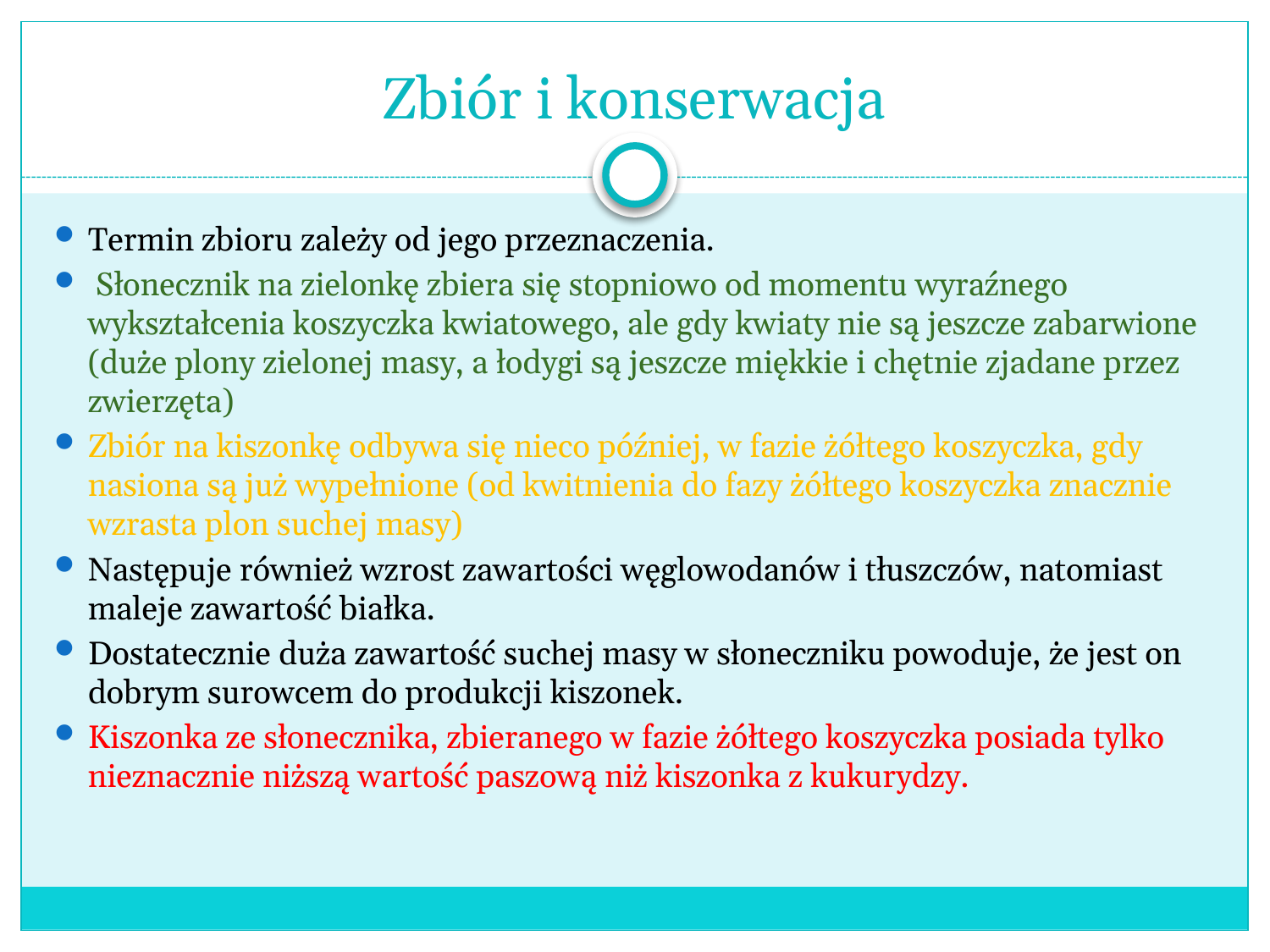

# Zbiór i konserwacja
Termin zbioru zależy od jego przeznaczenia.
 Słonecznik na zielonkę zbiera się stopniowo od momentu wyraźnego wykształcenia koszyczka kwiatowego, ale gdy kwiaty nie są jeszcze zabarwione (duże plony zielonej masy, a łodygi są jeszcze miękkie i chętnie zjadane przez zwierzęta)
Zbiór na kiszonkę odbywa się nieco później, w fazie żółtego koszyczka, gdy nasiona są już wypełnione (od kwitnienia do fazy żółtego koszyczka znacznie wzrasta plon suchej masy)
Następuje również wzrost zawartości węglowodanów i tłuszczów, natomiast maleje zawartość białka.
Dostatecznie duża zawartość suchej masy w słoneczniku powoduje, że jest on dobrym surowcem do produkcji kiszonek.
Kiszonka ze słonecznika, zbieranego w fazie żółtego koszyczka posiada tylko nieznacznie niższą wartość paszową niż kiszonka z kukurydzy.